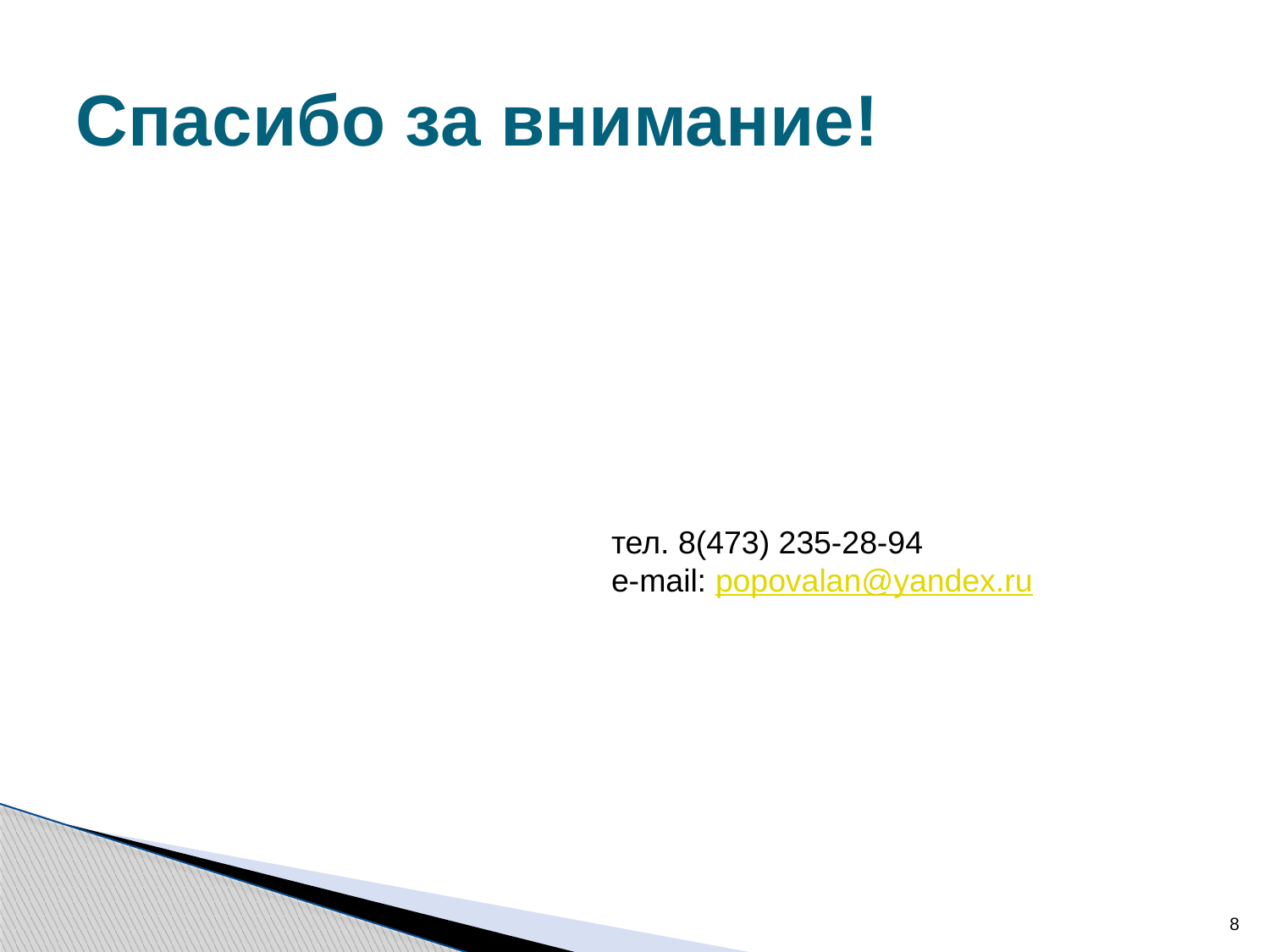

# Спасибо за внимание!

тел. 8(473) 235-28-94
e-mail: popovalan@yandex.ru
8